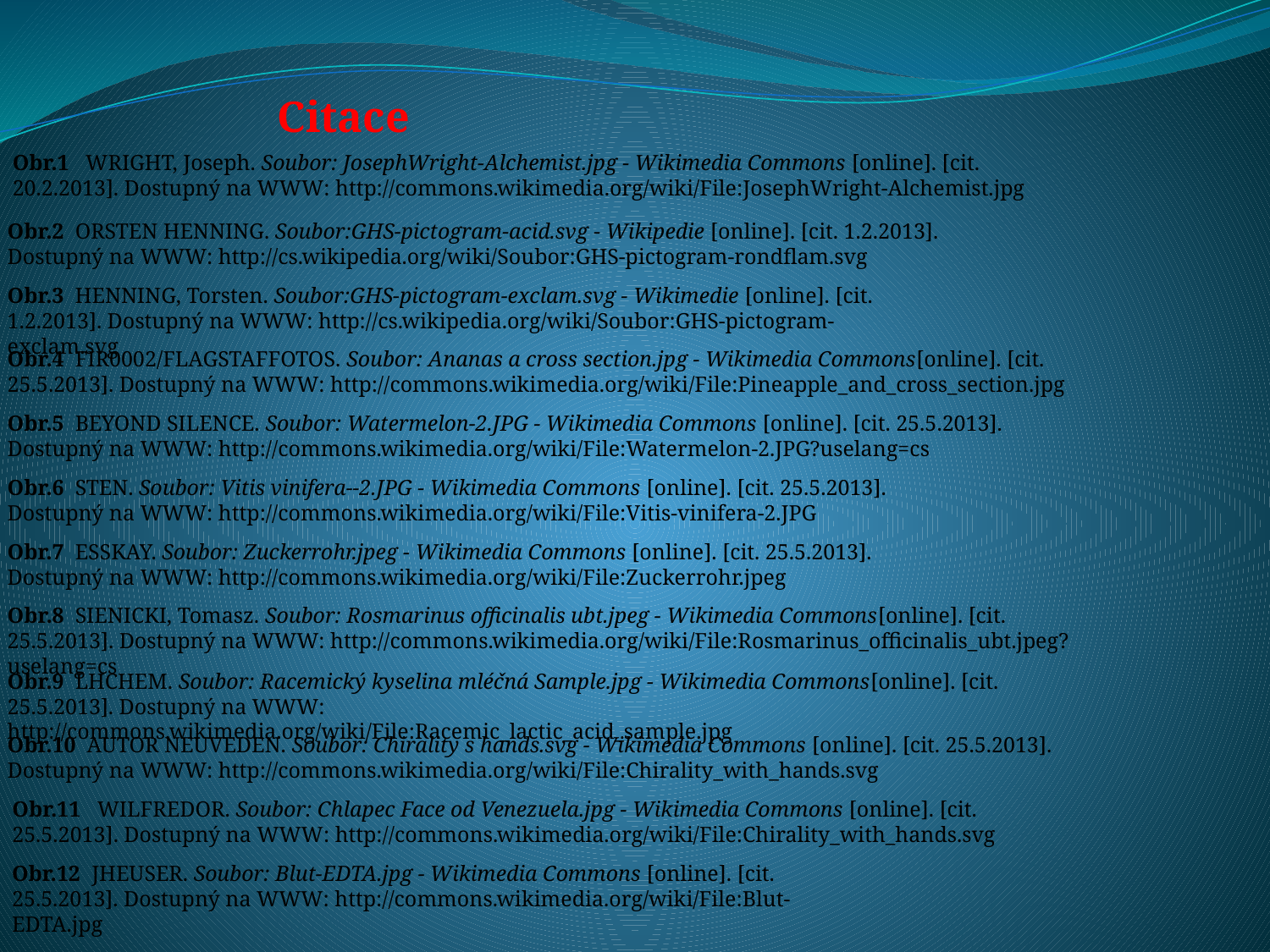

Citace
Obr.1   WRIGHT, Joseph. Soubor: JosephWright-Alchemist.jpg - Wikimedia Commons [online]. [cit. 20.2.2013]. Dostupný na WWW: http://commons.wikimedia.org/wiki/File:JosephWright-Alchemist.jpg
Obr.2  ORSTEN HENNING. Soubor:GHS-pictogram-acid.svg - Wikipedie [online]. [cit. 1.2.2013]. Dostupný na WWW: http://cs.wikipedia.org/wiki/Soubor:GHS-pictogram-rondflam.svg
Obr.3  HENNING, Torsten. Soubor:GHS-pictogram-exclam.svg - Wikimedie [online]. [cit. 1.2.2013]. Dostupný na WWW: http://cs.wikipedia.org/wiki/Soubor:GHS-pictogram-exclam.svg
Obr.4  FIR0002/FLAGSTAFFOTOS. Soubor: Ananas a cross section.jpg - Wikimedia Commons[online]. [cit. 25.5.2013]. Dostupný na WWW: http://commons.wikimedia.org/wiki/File:Pineapple_and_cross_section.jpg
Obr.5  BEYOND SILENCE. Soubor: Watermelon-2.JPG - Wikimedia Commons [online]. [cit. 25.5.2013]. Dostupný na WWW: http://commons.wikimedia.org/wiki/File:Watermelon-2.JPG?uselang=cs
Obr.6  STEN. Soubor: Vitis vinifera--2.JPG - Wikimedia Commons [online]. [cit. 25.5.2013]. Dostupný na WWW: http://commons.wikimedia.org/wiki/File:Vitis-vinifera-2.JPG
Obr.7  ESSKAY. Soubor: Zuckerrohr.jpeg - Wikimedia Commons [online]. [cit. 25.5.2013]. Dostupný na WWW: http://commons.wikimedia.org/wiki/File:Zuckerrohr.jpeg
Obr.8  SIENICKI, Tomasz. Soubor: Rosmarinus officinalis ubt.jpeg - Wikimedia Commons[online]. [cit. 25.5.2013]. Dostupný na WWW: http://commons.wikimedia.org/wiki/File:Rosmarinus_officinalis_ubt.jpeg?uselang=cs
Obr.9  LHCHEM. Soubor: Racemický kyselina mléčná Sample.jpg - Wikimedia Commons[online]. [cit. 25.5.2013]. Dostupný na WWW: http://commons.wikimedia.org/wiki/File:Racemic_lactic_acid_sample.jpg
Obr.10  AUTOR NEUVEDEN. Soubor: Chirality s hands.svg - Wikimedia Commons [online]. [cit. 25.5.2013]. Dostupný na WWW: http://commons.wikimedia.org/wiki/File:Chirality_with_hands.svg
Obr.11   WILFREDOR. Soubor: Chlapec Face od Venezuela.jpg - Wikimedia Commons [online]. [cit. 25.5.2013]. Dostupný na WWW: http://commons.wikimedia.org/wiki/File:Chirality_with_hands.svg
Obr.12  JHEUSER. Soubor: Blut-EDTA.jpg - Wikimedia Commons [online]. [cit. 25.5.2013]. Dostupný na WWW: http://commons.wikimedia.org/wiki/File:Blut-EDTA.jpg